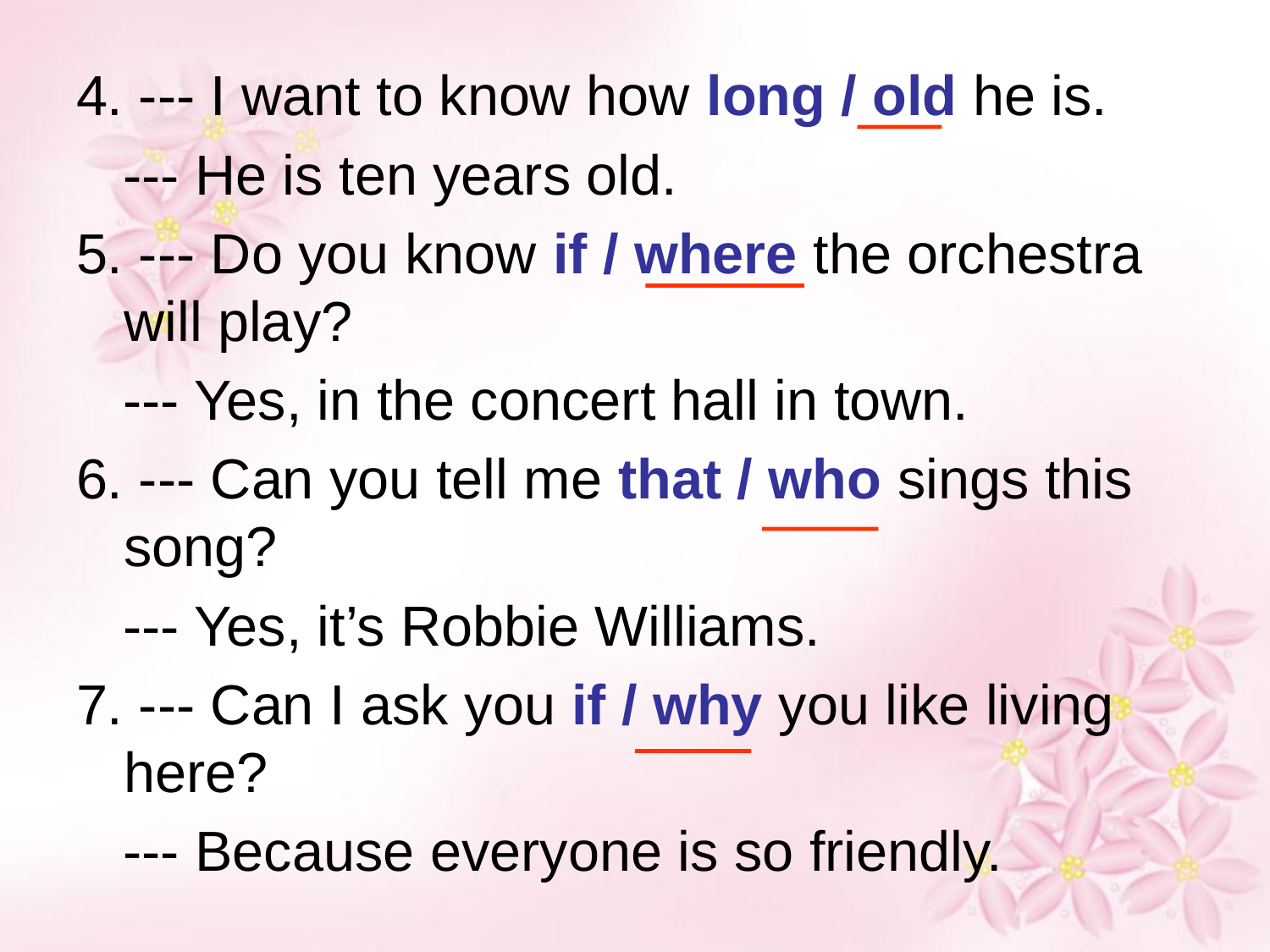

4. --- I want to know how long / old he is.
   --- He is ten years old.
5. --- Do you know if / where the orchestra will play?
   --- Yes, in the concert hall in town.
6. --- Can you tell me that / who sings this song?
   --- Yes, it’s Robbie Williams.
7. --- Can I ask you if / why you like living here?
   --- Because everyone is so friendly.